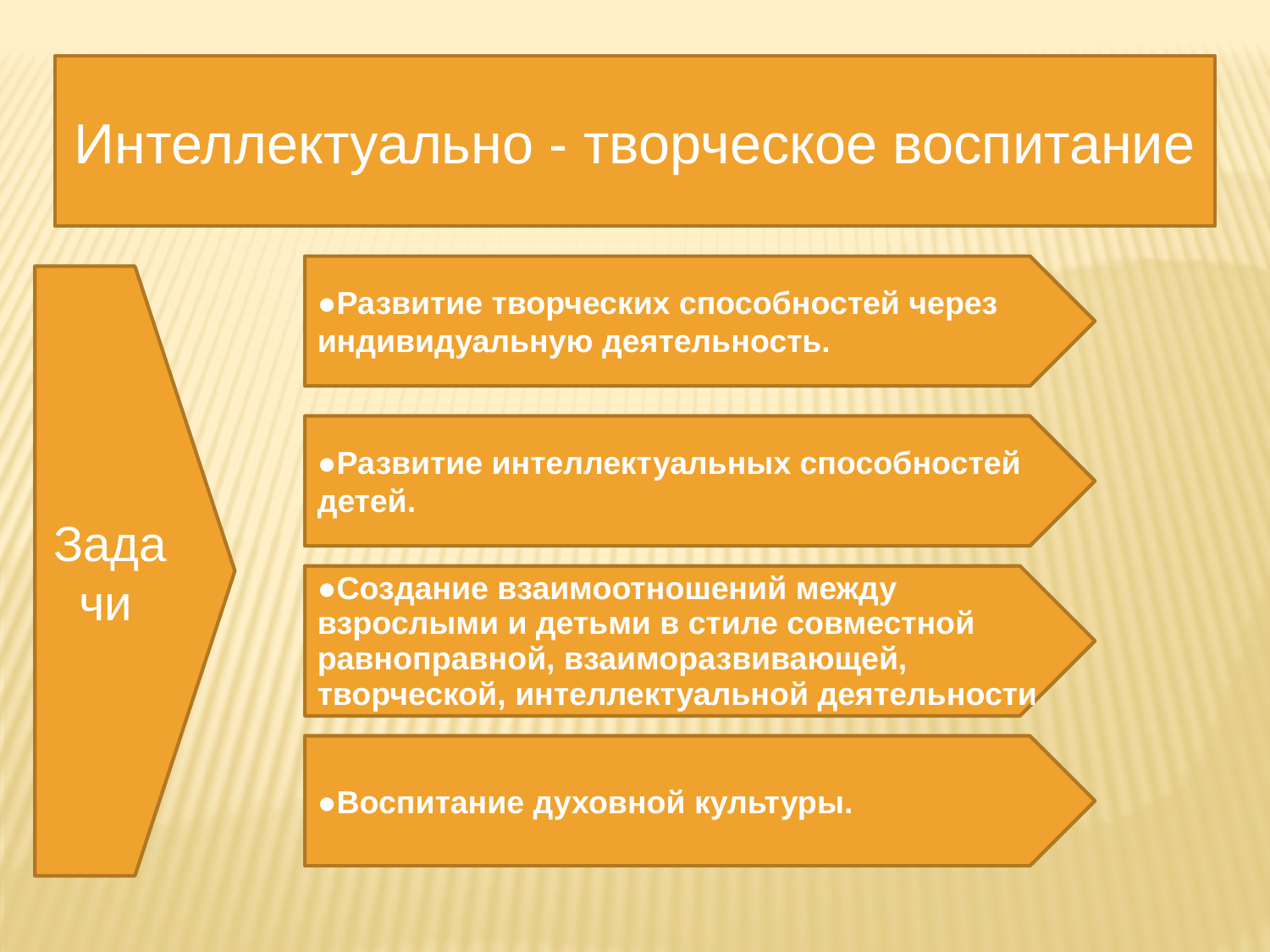

Интеллектуально - творческое воспитание
●Развитие творческих способностей через индивидуальную деятельность.
Задачи
●Развитие интеллектуальных способностей детей.
●Создание взаимоотношений между взрослыми и детьми в стиле совместной равноправной, взаиморазвивающей, творческой, интеллектуальной деятельности
●Воспитание духовной культуры.